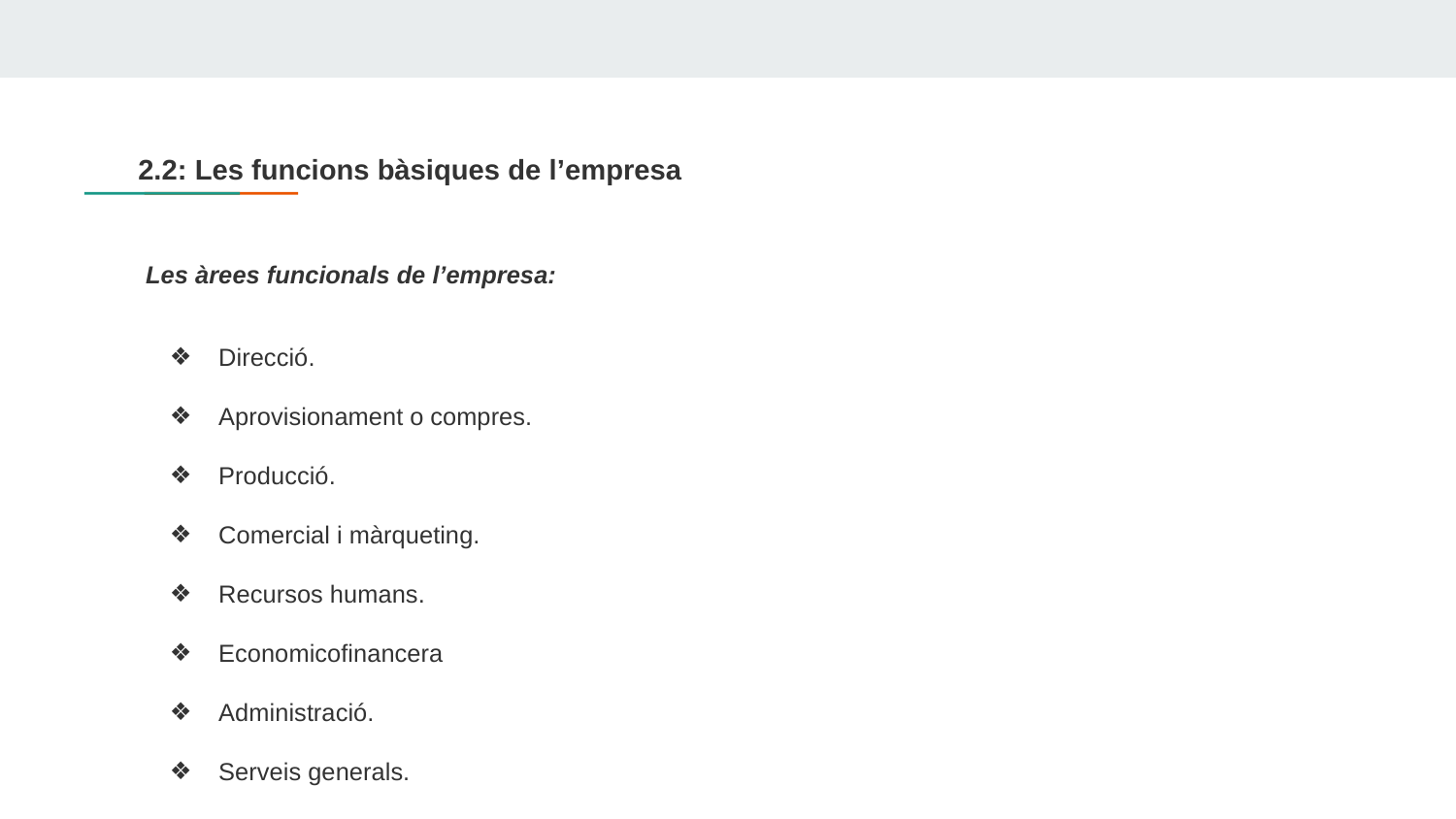

# 2.2: Les funcions bàsiques de l’empresa

Les àrees funcionals de l’empresa:
Direcció.
Aprovisionament o compres.
Producció.
Comercial i màrqueting.
Recursos humans.
Economicofinancera
Administració.
Serveis generals.